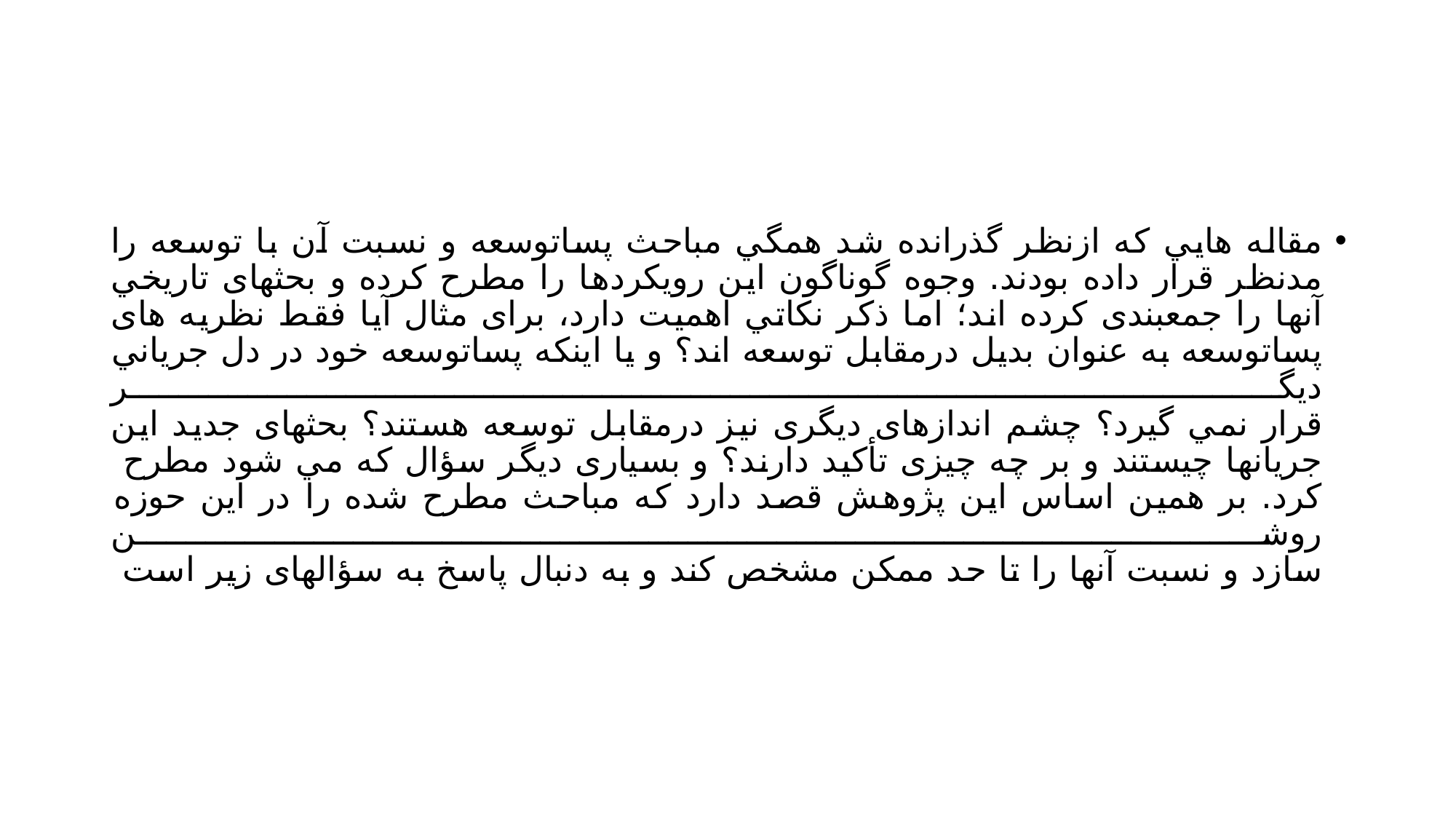

#
مقاله هایي که ازنظر گذرانده شد همگي مباحث پساتوسعه و نسبت آن با توسعه را
مدنظر قرار داده بودند. وجوه گوناگون این رویکردها را مطرح کرده و بحثهای تاریخي
آنها را جمعبندی کرده اند؛ اما ذکر نکاتي اهميت دارد، برای مثال آیا فقط نظریه های
پساتوسعه به عنوان بدیل درمقابل توسعه اند؟ و یا اینکه پساتوسعه خود در دل جریاني دیگر
قرار نمي گيرد؟ چشم اندازهای دیگری نيز درمقابل توسعه هستند؟ بحثهای جدید این
جریانها چيستند و بر چه چيزی تأکيد دارند؟ و بسياری دیگر سؤال که مي شود مطرح
کرد. بر همين اساس این پژوهش قصد دارد که مباحث مطرح شده را در این حوزه روشن
سازد و نسبت آنها را تا حد ممکن مشخص کند و به دنبال پاسخ به سؤالهای زیر است